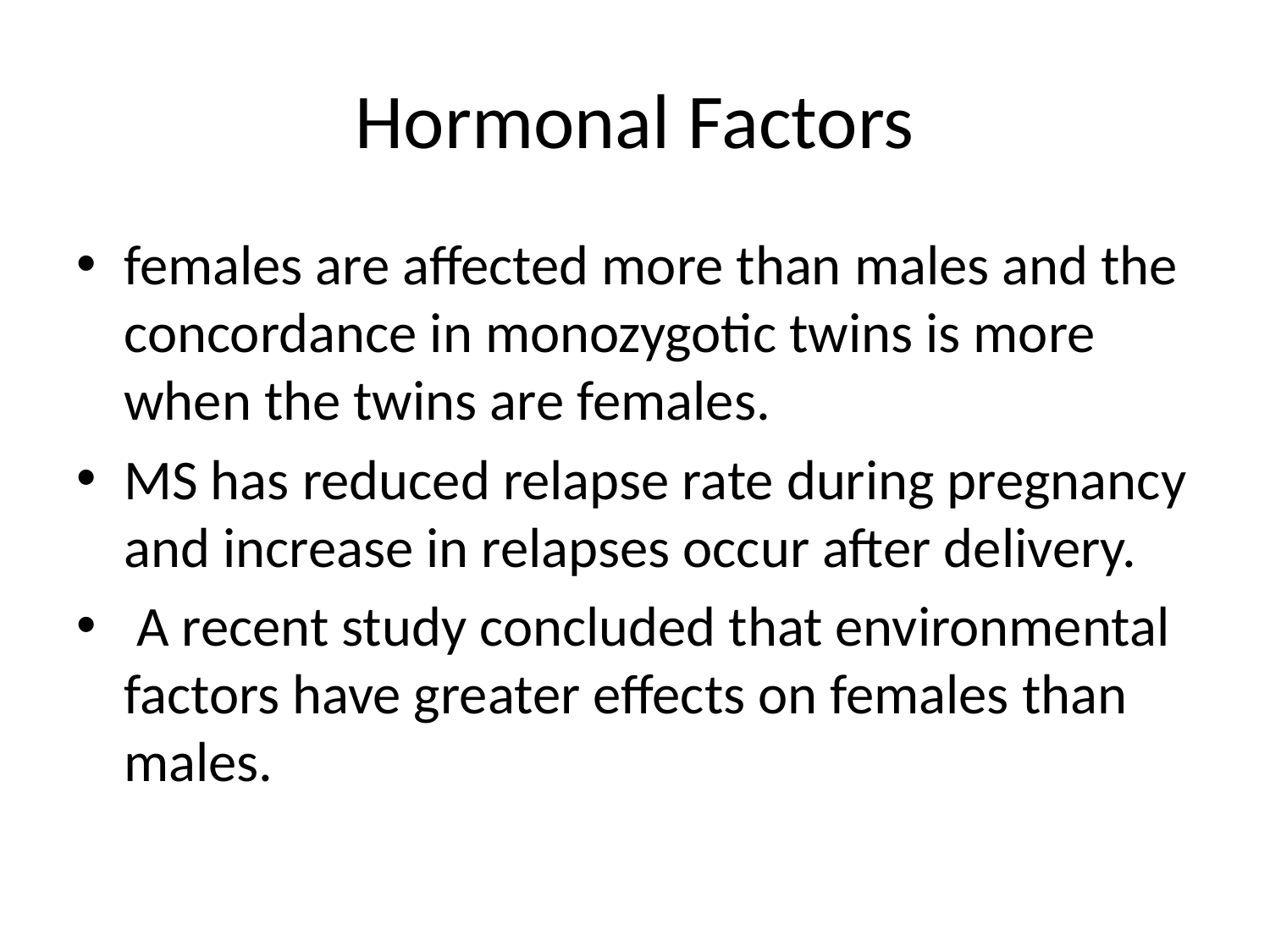

# Hormonal Factors
females are affected more than males and the concordance in monozygotic twins is more when the twins are females.
MS has reduced relapse rate during pregnancy and increase in relapses occur after delivery.
 A recent study concluded that environmental factors have greater effects on females than males.